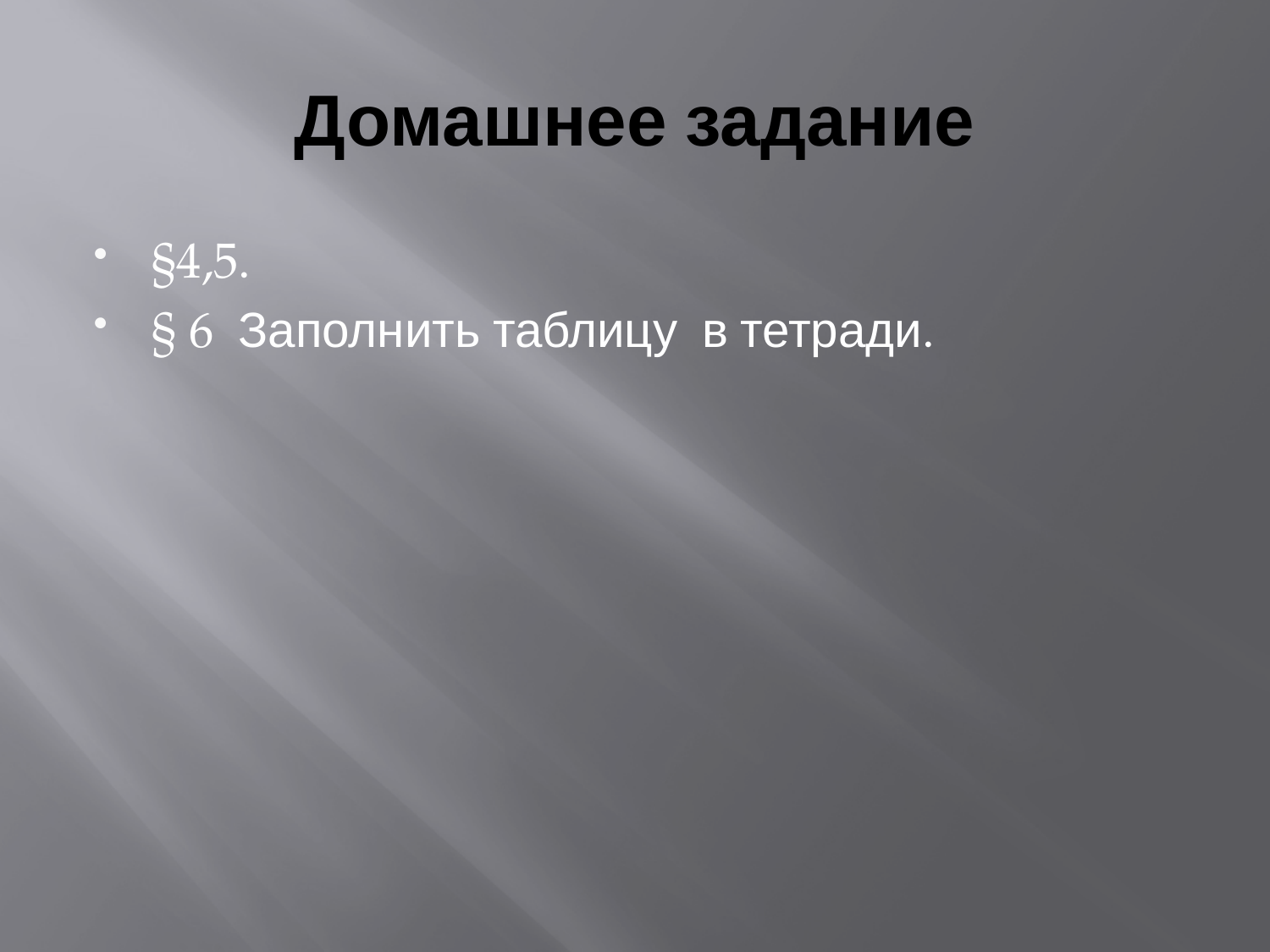

# Домашнее задание
§4,5.
§ 6  Заполнить таблицу  в тетради.